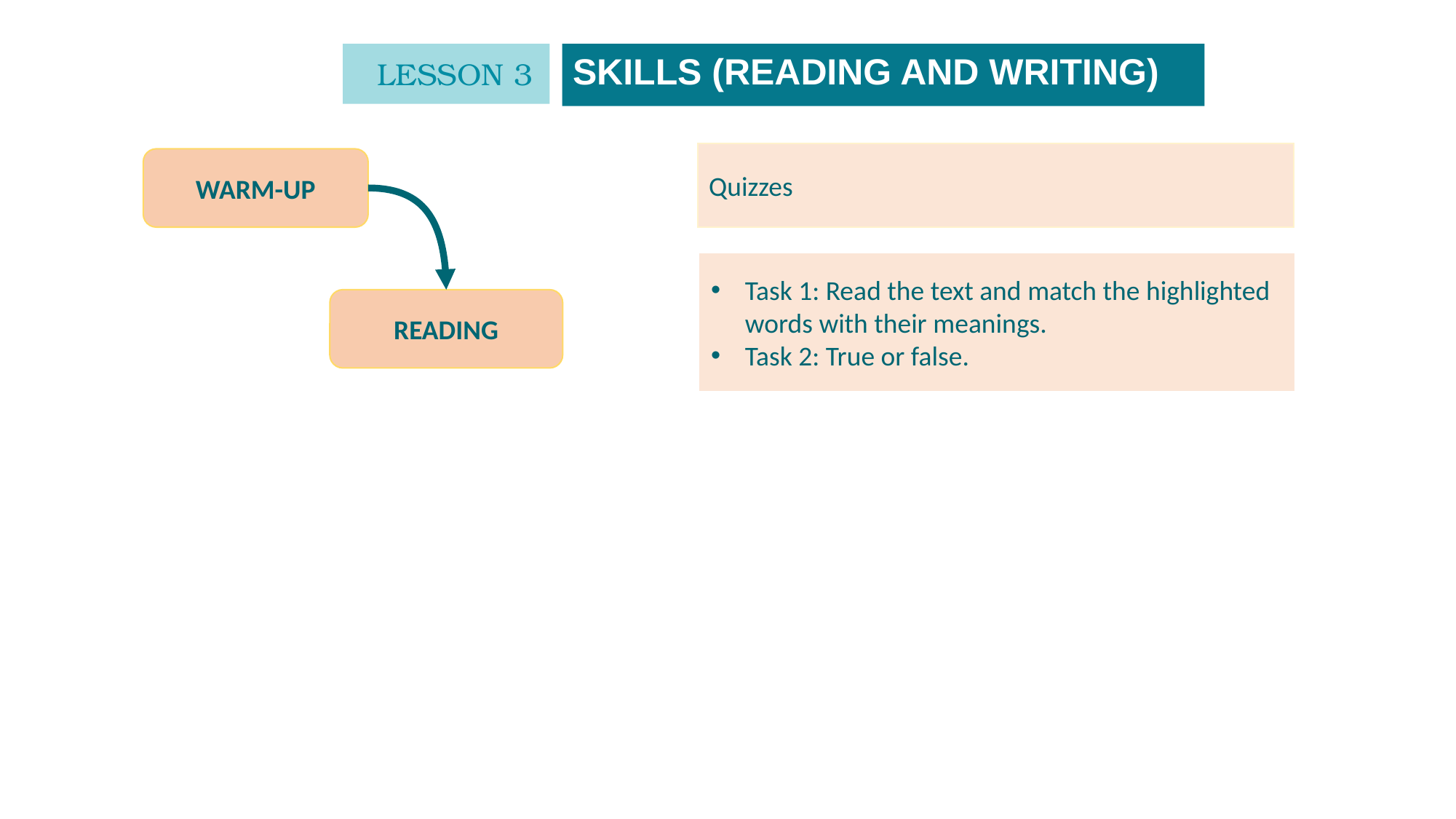

SKILLS (READING AND WRITING)

LESSON 3
Quizzes
WARM-UP
Task 1: Read the text and match the highlighted words with their meanings.
Task 2: True or false.
READING